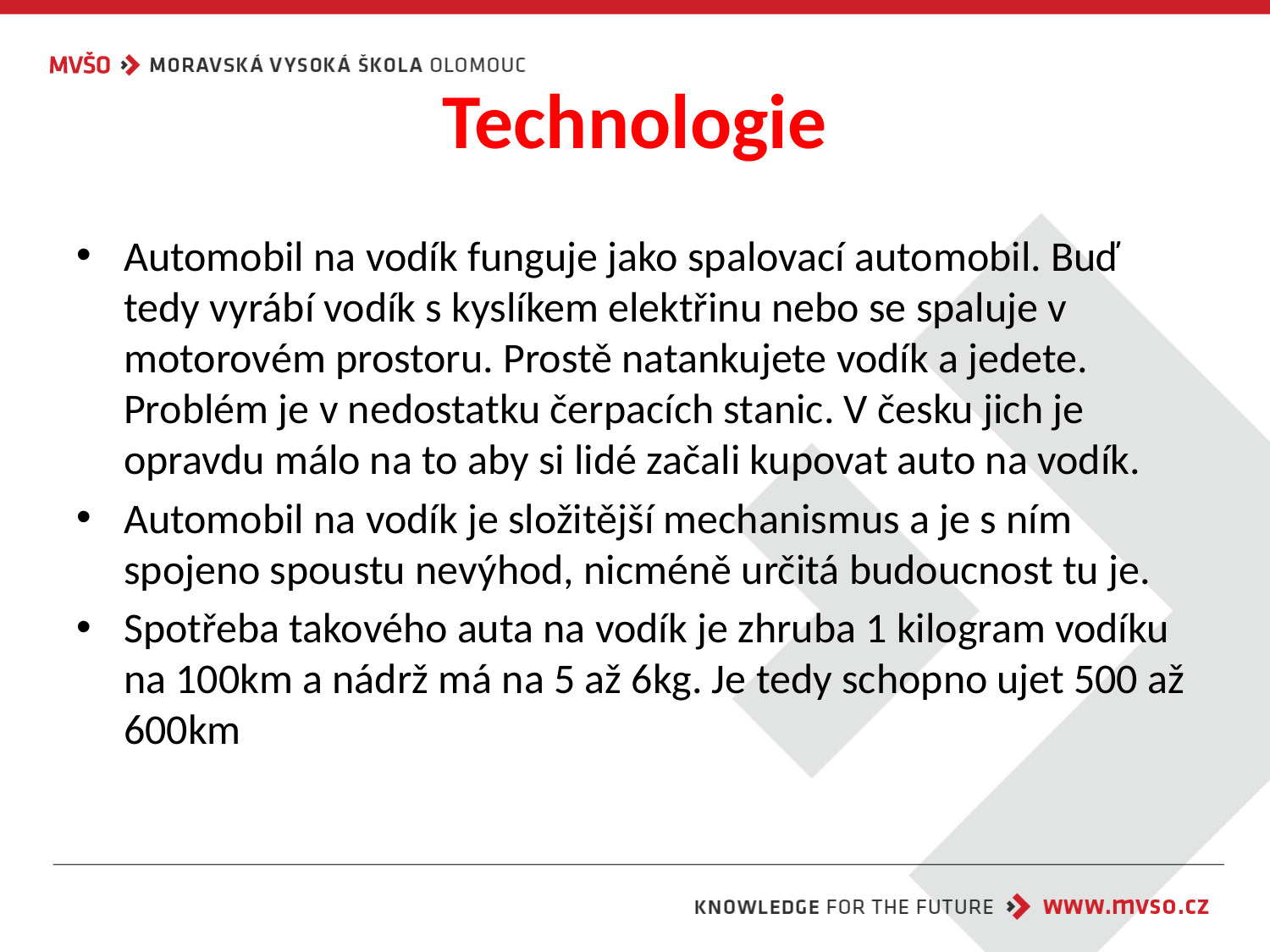

# Technologie
Automobil na vodík funguje jako spalovací automobil. Buď tedy vyrábí vodík s kyslíkem elektřinu nebo se spaluje v motorovém prostoru. Prostě natankujete vodík a jedete. Problém je v nedostatku čerpacích stanic. V česku jich je opravdu málo na to aby si lidé začali kupovat auto na vodík.
Automobil na vodík je složitější mechanismus a je s ním spojeno spoustu nevýhod, nicméně určitá budoucnost tu je.
Spotřeba takového auta na vodík je zhruba 1 kilogram vodíku na 100km a nádrž má na 5 až 6kg. Je tedy schopno ujet 500 až 600km